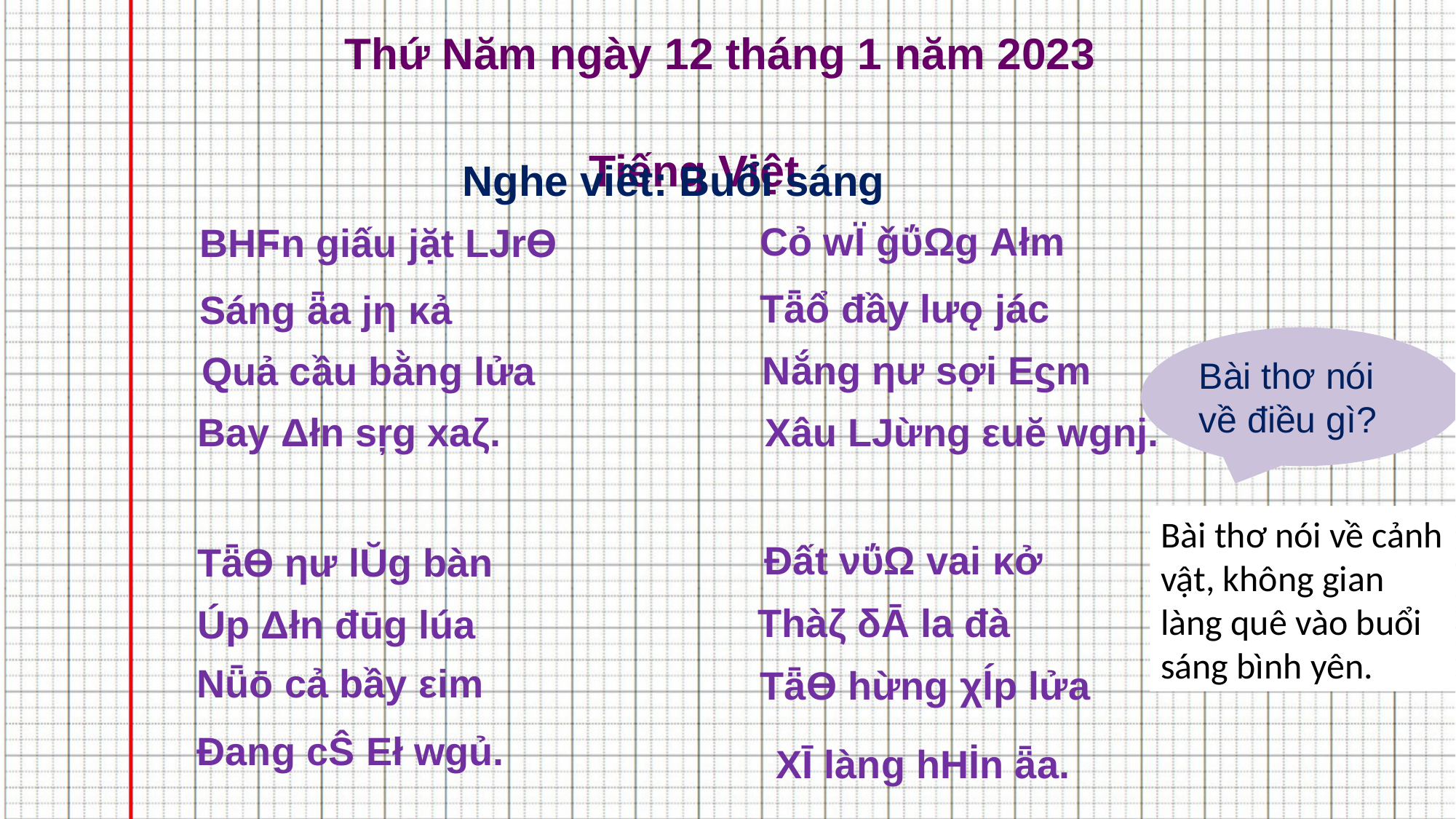

Thứ Năm ngày 12 tháng 1 năm 2023
                           Tiếng Việt
Nghe viết: Buổi sáng
Cỏ wΪ ǧΰΩg Αłm
BΗϜn giấu jặt ǇrƟ
Tǟổ đầy lưǫ jác
Sáng ǟa jƞ κả
Bài thơ nói về điều gì?
Nắng ηư sợi Εϛm
Quả cầu bằng lửa
Xâu Ǉừng εuĕ wgǌ.
Bay Δłn sŗg xaζ.
Bài thơ nói về cảnh vật, không gian làng quê vào buổi sáng bình yên.
Đất νΰΩ vai κở
TǟƟ ηư lŬg bàn
Thàζ δĀ la đà
Úp Δłn đūg lúa
Nǖō cả bầy εim
TǟƟ hừng χĺp lửa
Đang cŜ Εł wgủ.
XĪ làng hΗİn ǟa.